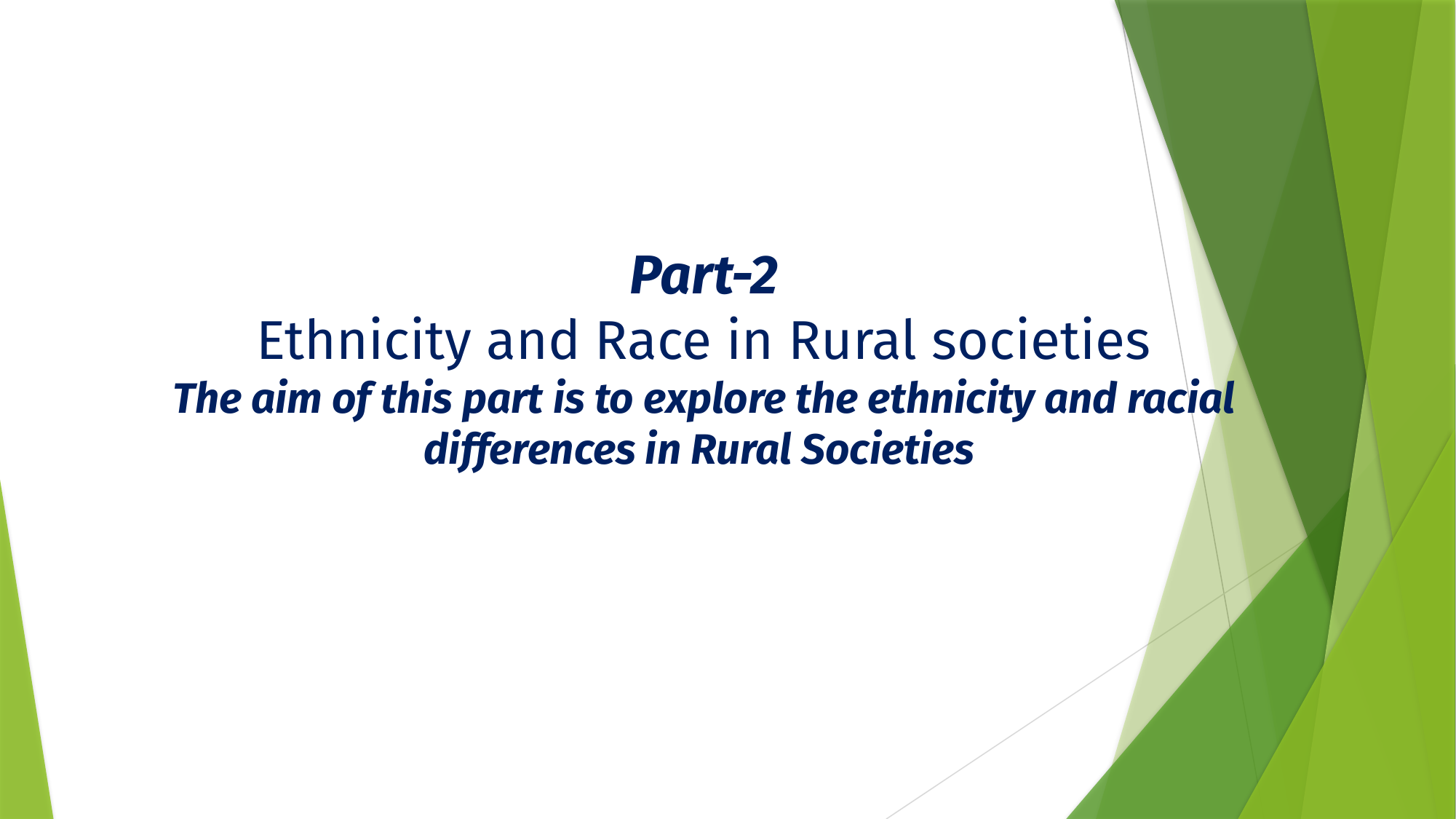

# Part-2 Ethnicity and Race in Rural societies The aim of this part is to explore the ethnicity and racial differences in Rural Societies